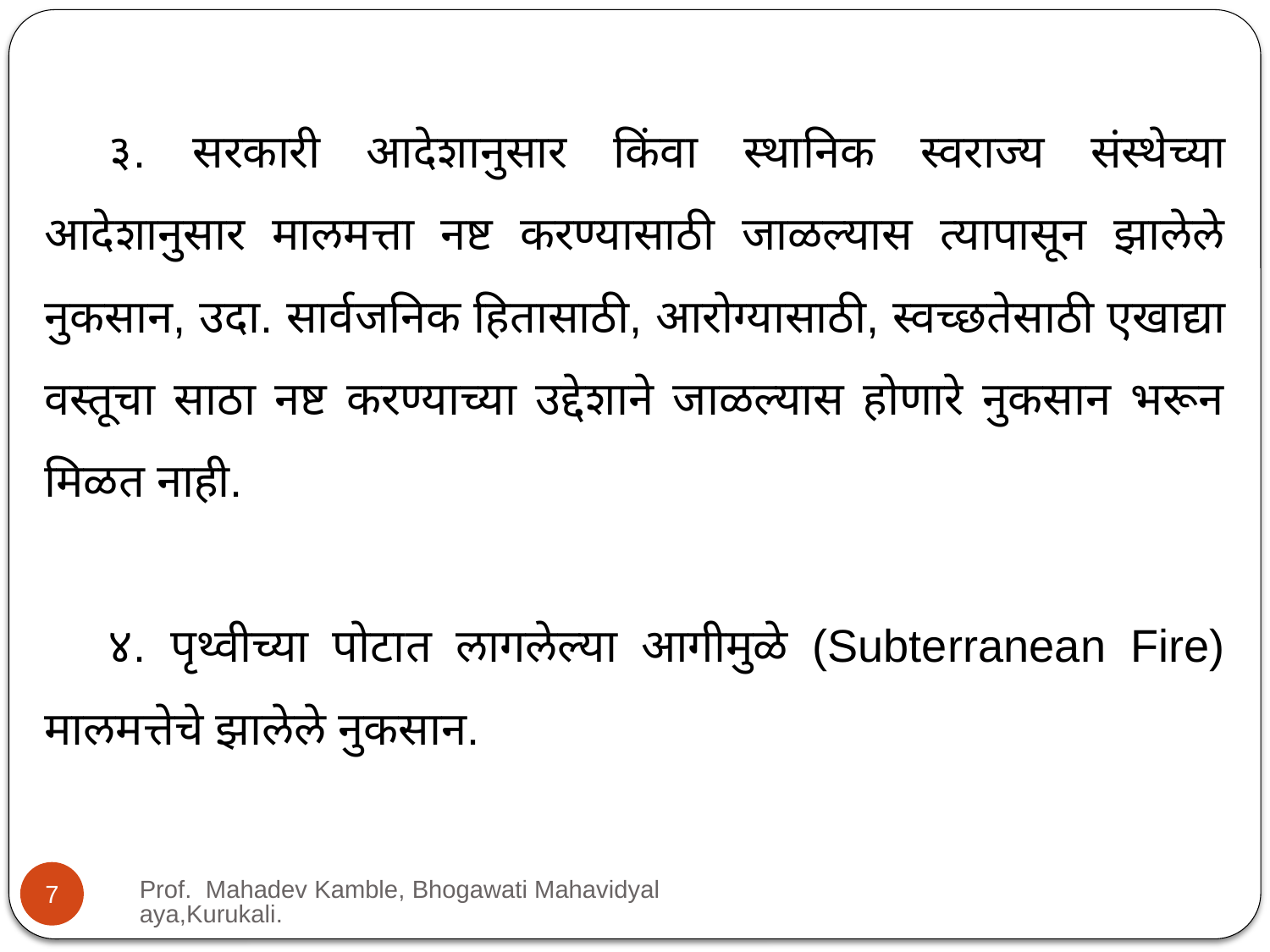

३. सरकारी आदेशानुसार किंवा स्थानिक स्वराज्य संस्थेच्या आदेशानुसार मालमत्ता नष्ट करण्यासाठी जाळल्यास त्यापासून झालेले नुकसान, उदा. सार्वजनिक हितासाठी, आरोग्यासाठी, स्वच्छतेसाठी एखाद्या वस्तूचा साठा नष्ट करण्याच्या उद्देशाने जाळल्यास होणारे नुकसान भरून मिळत नाही.

४. पृथ्वीच्या पोटात लागलेल्या आगीमुळे (Subterranean Fire) मालमत्तेचे झालेले नुकसान.
Prof.  Mahadev Kamble, Bhogawati Mahavidyalaya,Kurukali.
7